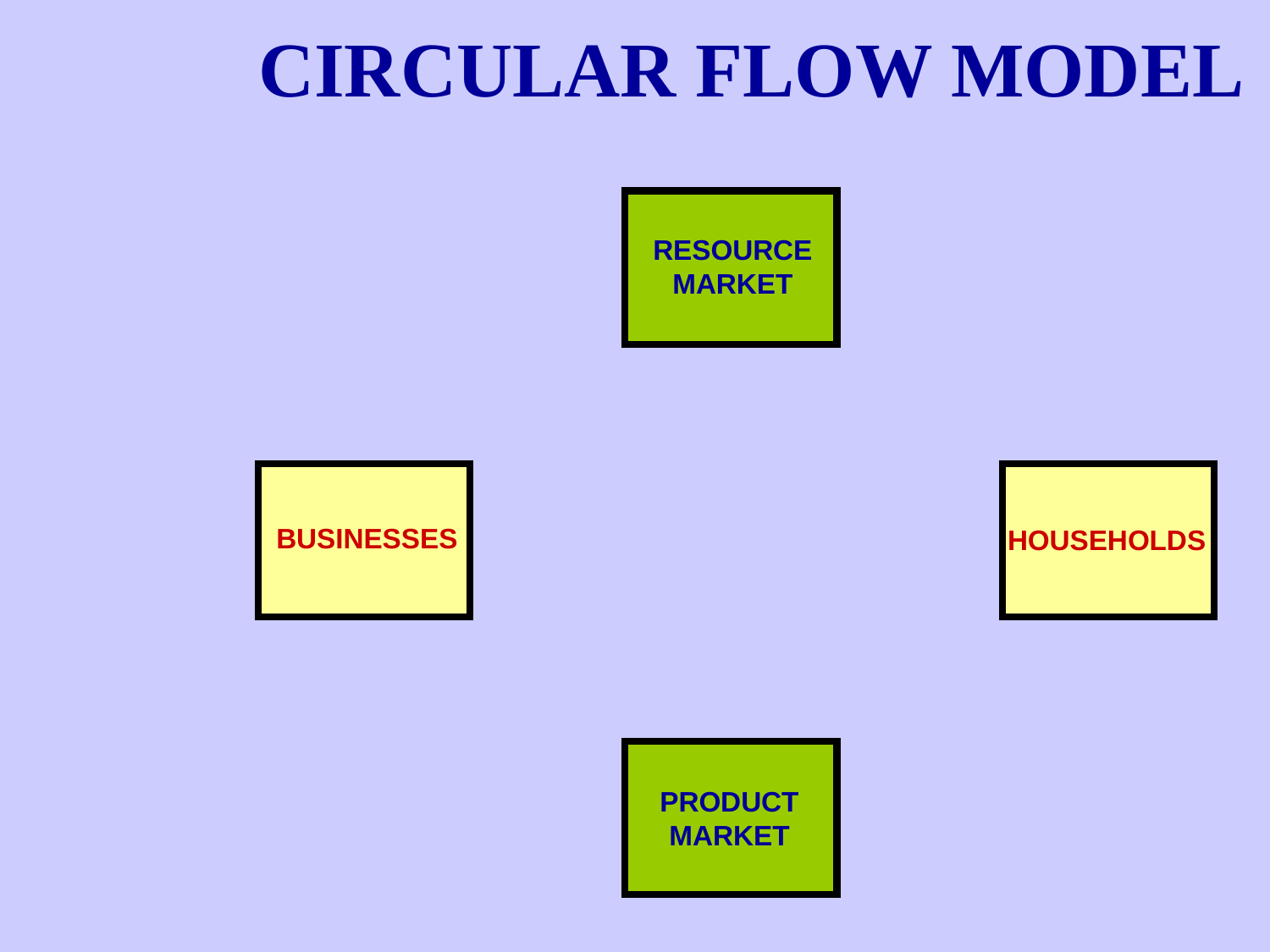

CIRCULAR FLOW MODEL

RESOURCE
MARKET

BUSINESSES
HOUSEHOLDS

PRODUCT
MARKET